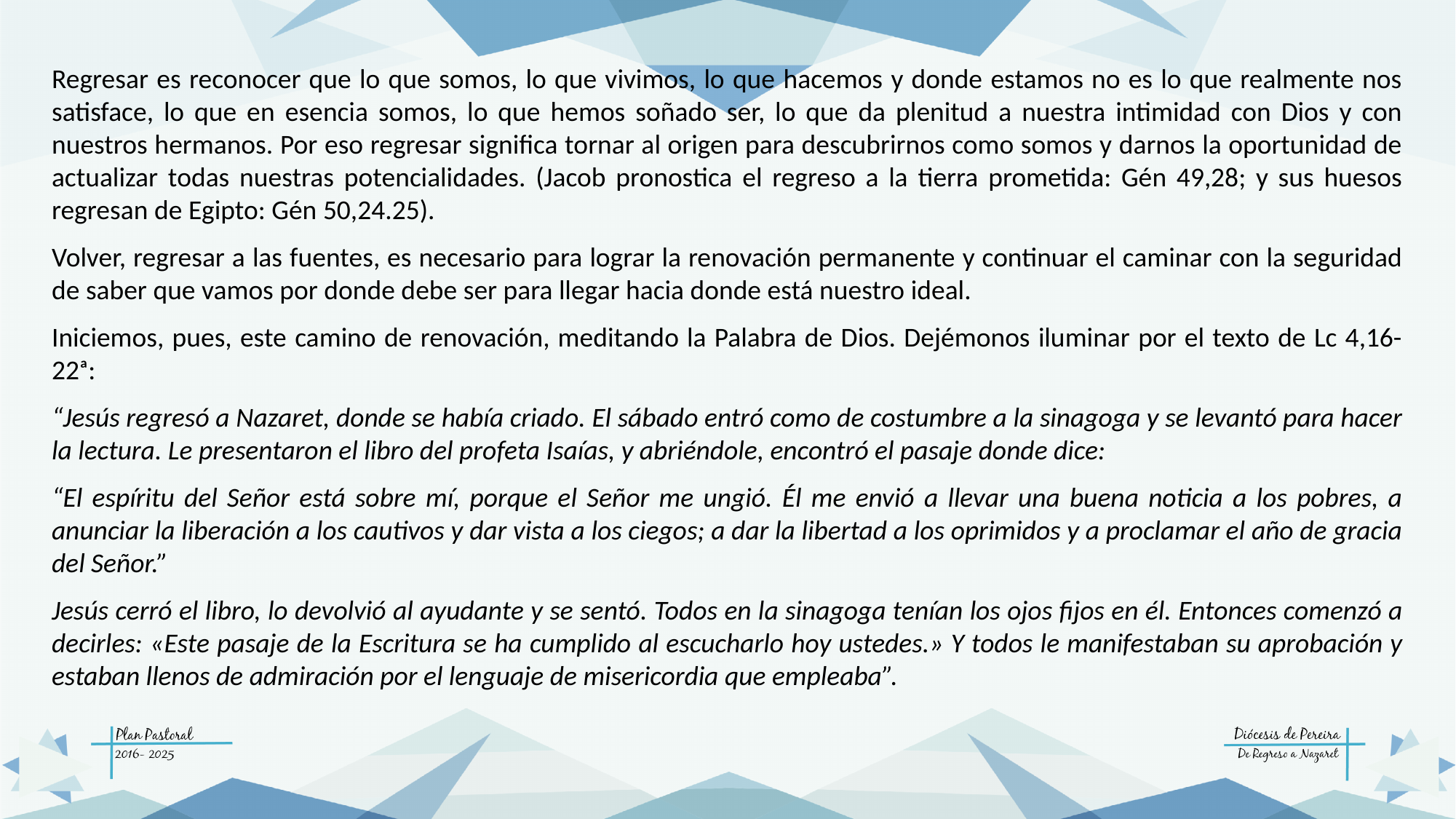

Regresar es reconocer que lo que somos, lo que vivimos, lo que hacemos y donde estamos no es lo que realmente nos satisface, lo que en esencia somos, lo que hemos soñado ser, lo que da plenitud a nuestra intimidad con Dios y con nuestros hermanos. Por eso regresar significa tornar al origen para descubrirnos como somos y darnos la oportunidad de actualizar todas nuestras potencialidades. (Jacob pronostica el regreso a la tierra prometida: Gén 49,28; y sus huesos regresan de Egipto: Gén 50,24.25).

Volver, regresar a las fuentes, es necesario para lograr la renovación permanente y continuar el caminar con la seguridad de saber que vamos por donde debe ser para llegar hacia donde está nuestro ideal.

Iniciemos, pues, este camino de renovación, meditando la Palabra de Dios. Dejémonos iluminar por el texto de Lc 4,16-22ᵃ:

“Jesús regresó a Nazaret, donde se había criado. El sábado entró como de costumbre a la sinagoga y se levantó para hacer la lectura. Le presentaron el libro del profeta Isaías, y abriéndole, encontró el pasaje donde dice:

“El espíritu del Señor está sobre mí, porque el Señor me ungió. Él me envió a llevar una buena noticia a los pobres, a anunciar la liberación a los cautivos y dar vista a los ciegos; a dar la libertad a los oprimidos y a proclamar el año de gracia del Señor.”

Jesús cerró el libro, lo devolvió al ayudante y se sentó. Todos en la sinagoga tenían los ojos fijos en él. Entonces comenzó a decirles: «Este pasaje de la Escritura se ha cumplido al escucharlo hoy ustedes.» Y todos le manifestaban su aprobación y estaban llenos de admiración por el lenguaje de misericordia que empleaba”.